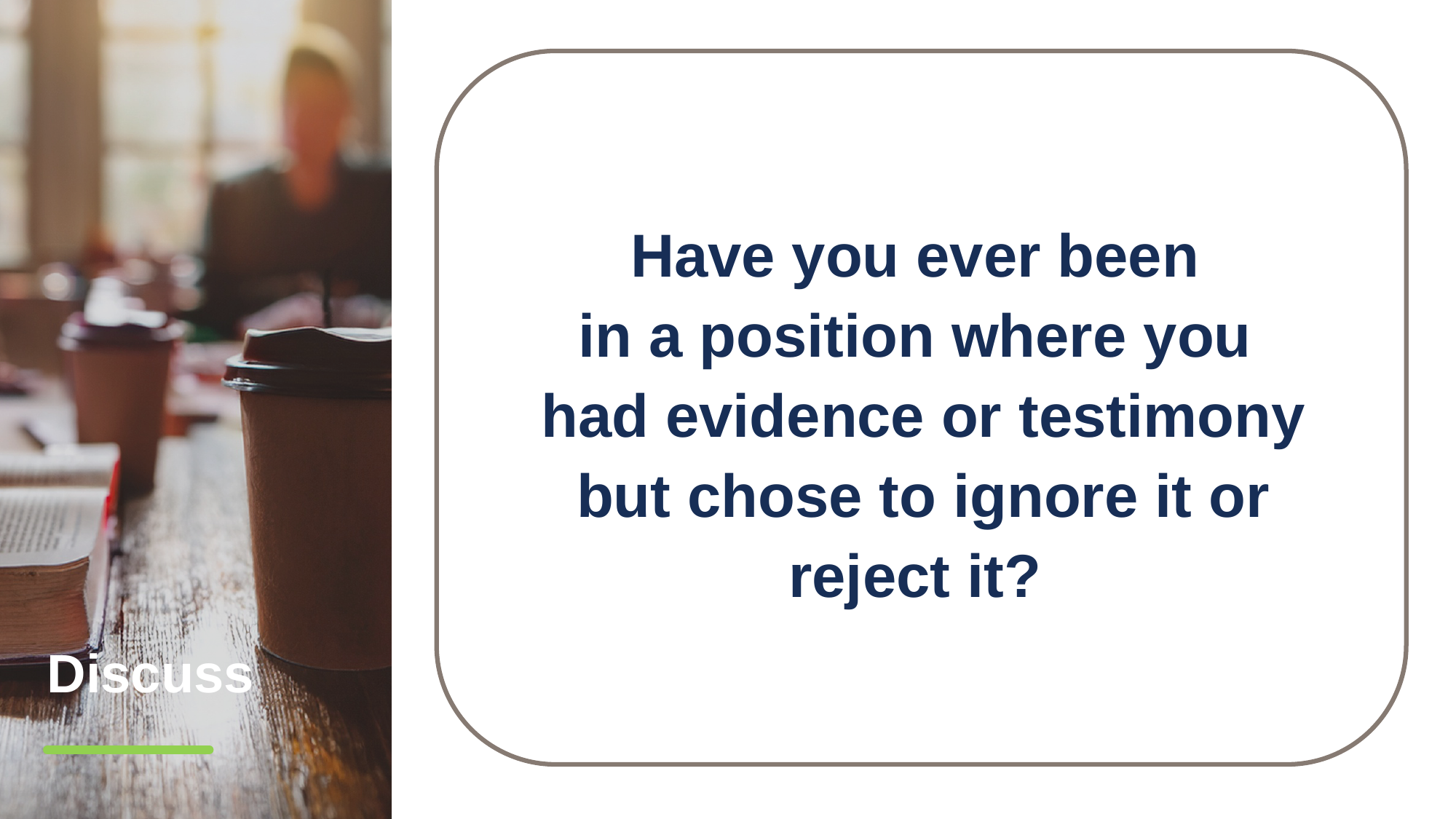

Have you ever been
in a position where you
had evidence or testimony but chose to ignore it or reject it?
# Discuss